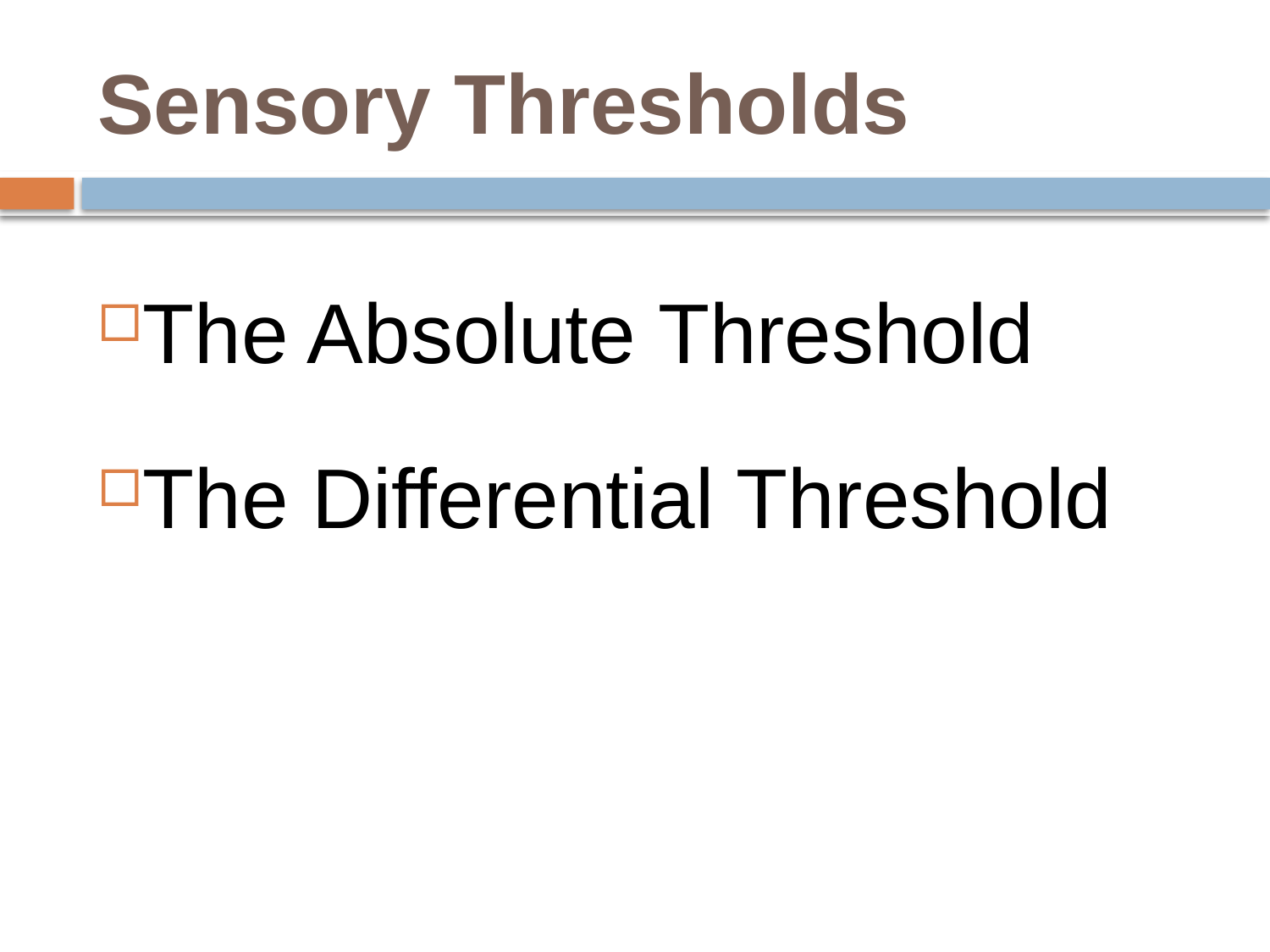

# Sensory Thresholds
The Absolute Threshold
The Differential Threshold